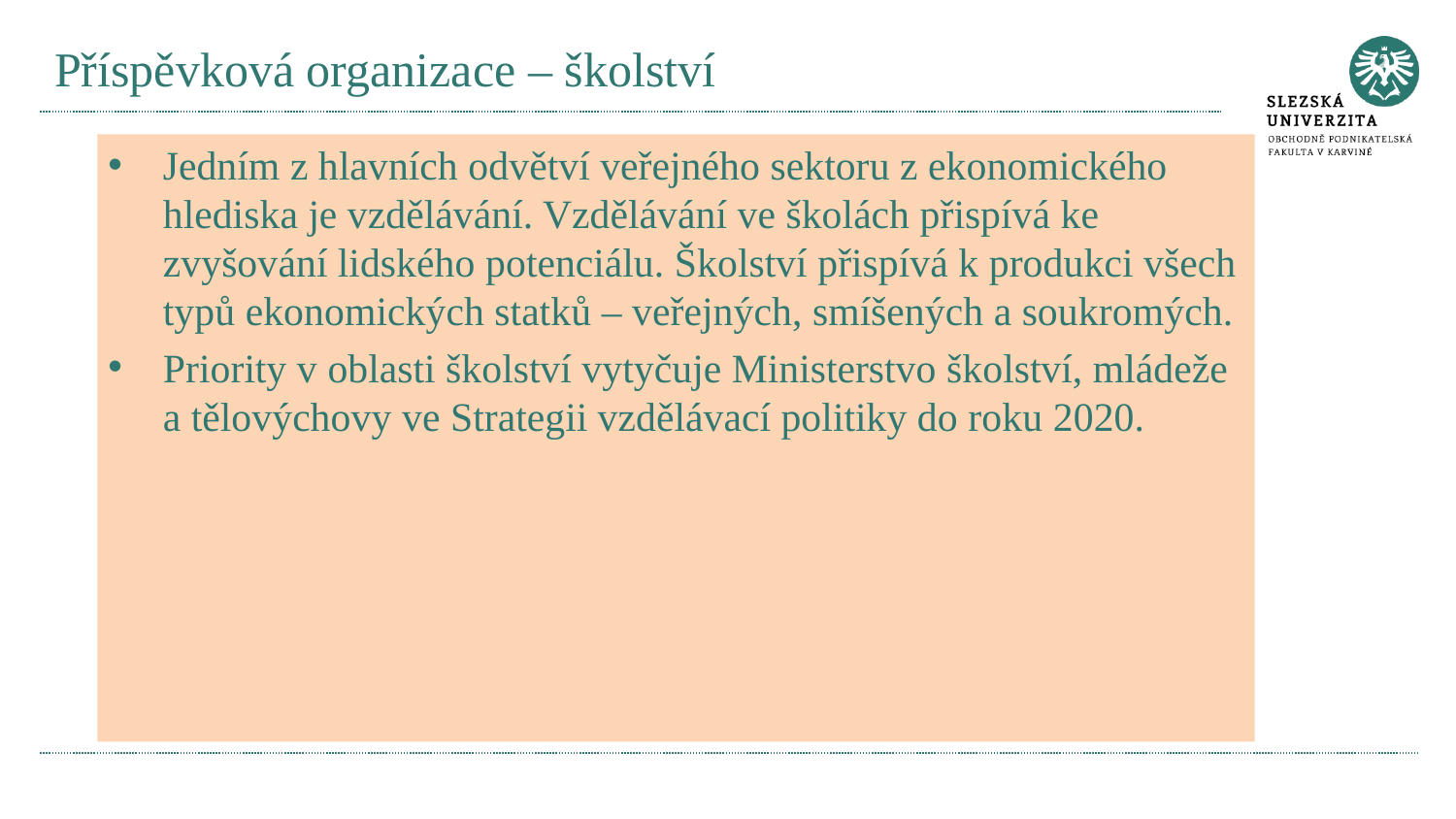

# Příspěvková organizace – školství
Jedním z hlavních odvětví veřejného sektoru z ekonomického hlediska je vzdělávání. Vzdělávání ve školách přispívá ke zvyšování lidského potenciálu. Školství přispívá k produkci všech typů ekonomických statků – veřejných, smíšených a soukromých.
Priority v oblasti školství vytyčuje Ministerstvo školství, mládeže a tělovýchovy ve Strategii vzdělávací politiky do roku 2020.